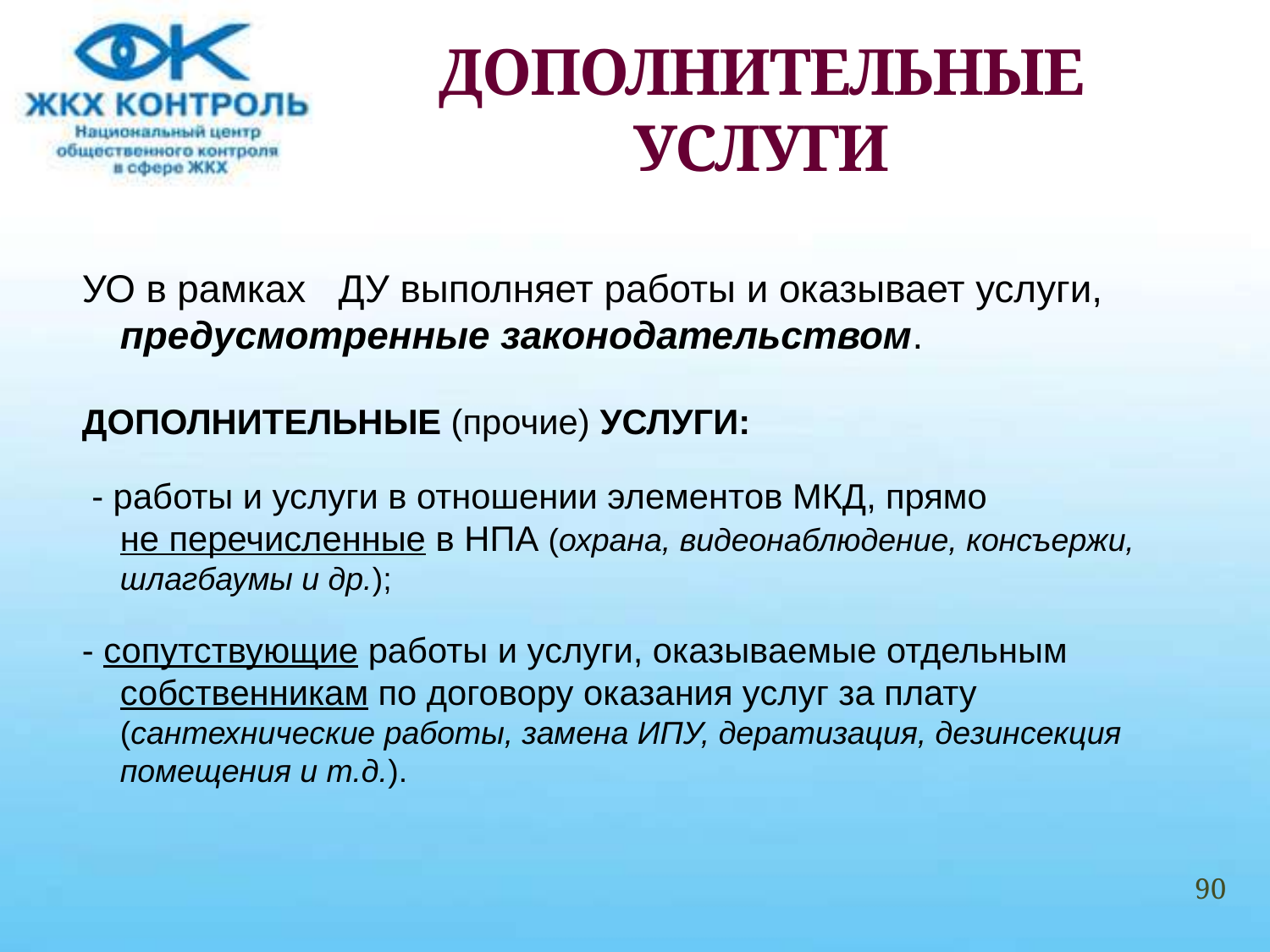

# ДОПОЛНИТЕЛЬНЫЕ УСЛУГИ
УО в рамках   ДУ выполняет работы и оказывает услуги, предусмотренные законодательством.
ДОПОЛНИТЕЛЬНЫЕ (прочие) УСЛУГИ:
 - работы и услуги в отношении элементов МКД, прямо не перечисленные в НПА (охрана, видеонаблюдение, консъержи, шлагбаумы и др.);
- сопутствующие работы и услуги, оказываемые отдельным собственникам по договору оказания услуг за плату (сантехнические работы, замена ИПУ, дератизация, дезинсекция помещения и т.д.).

90